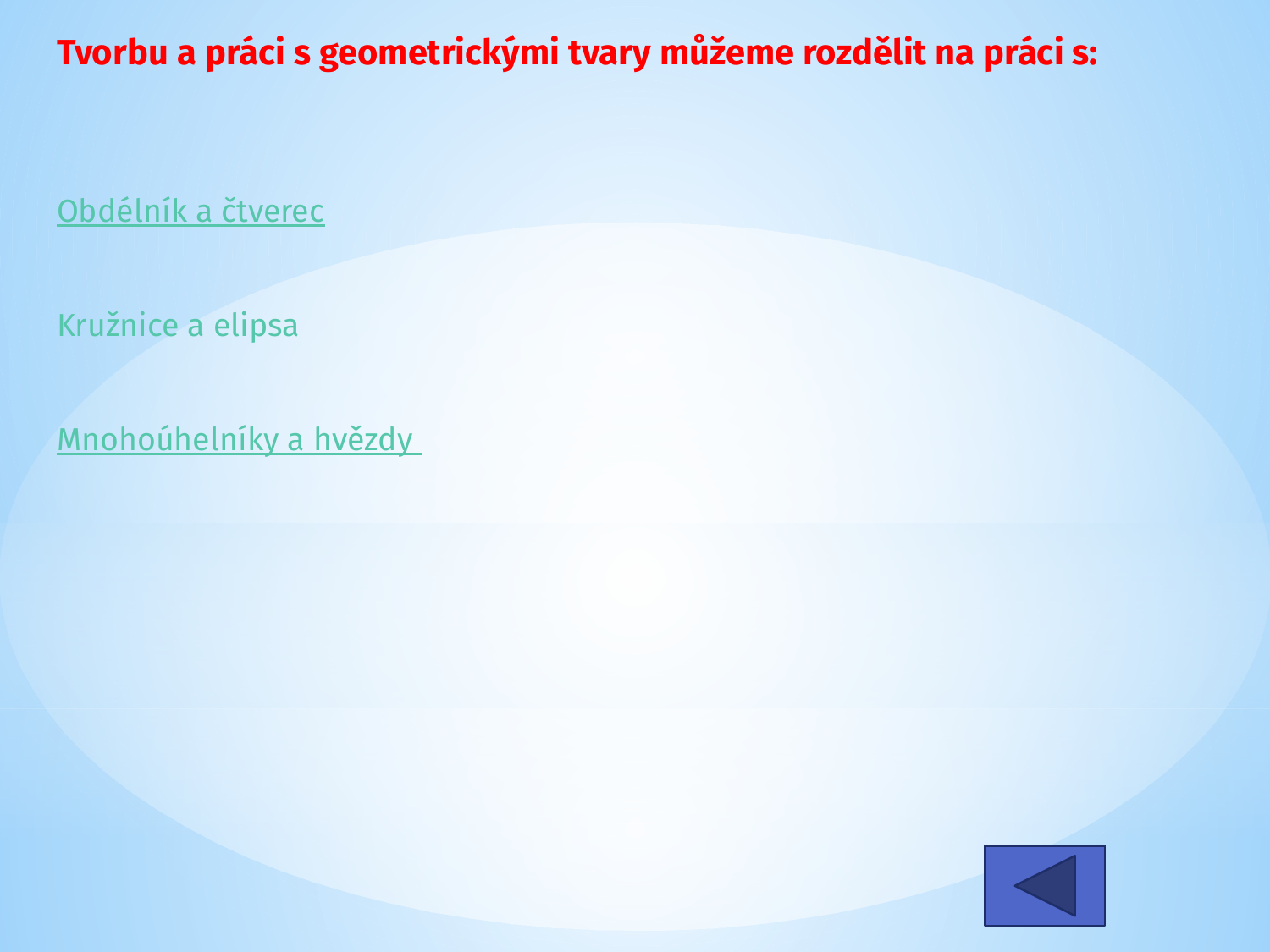

Tvorbu a práci s geometrickými tvary můžeme rozdělit na práci s:

Obdélník a čtverec
Kružnice a elipsa
Mnohoúhelníky a hvězdy